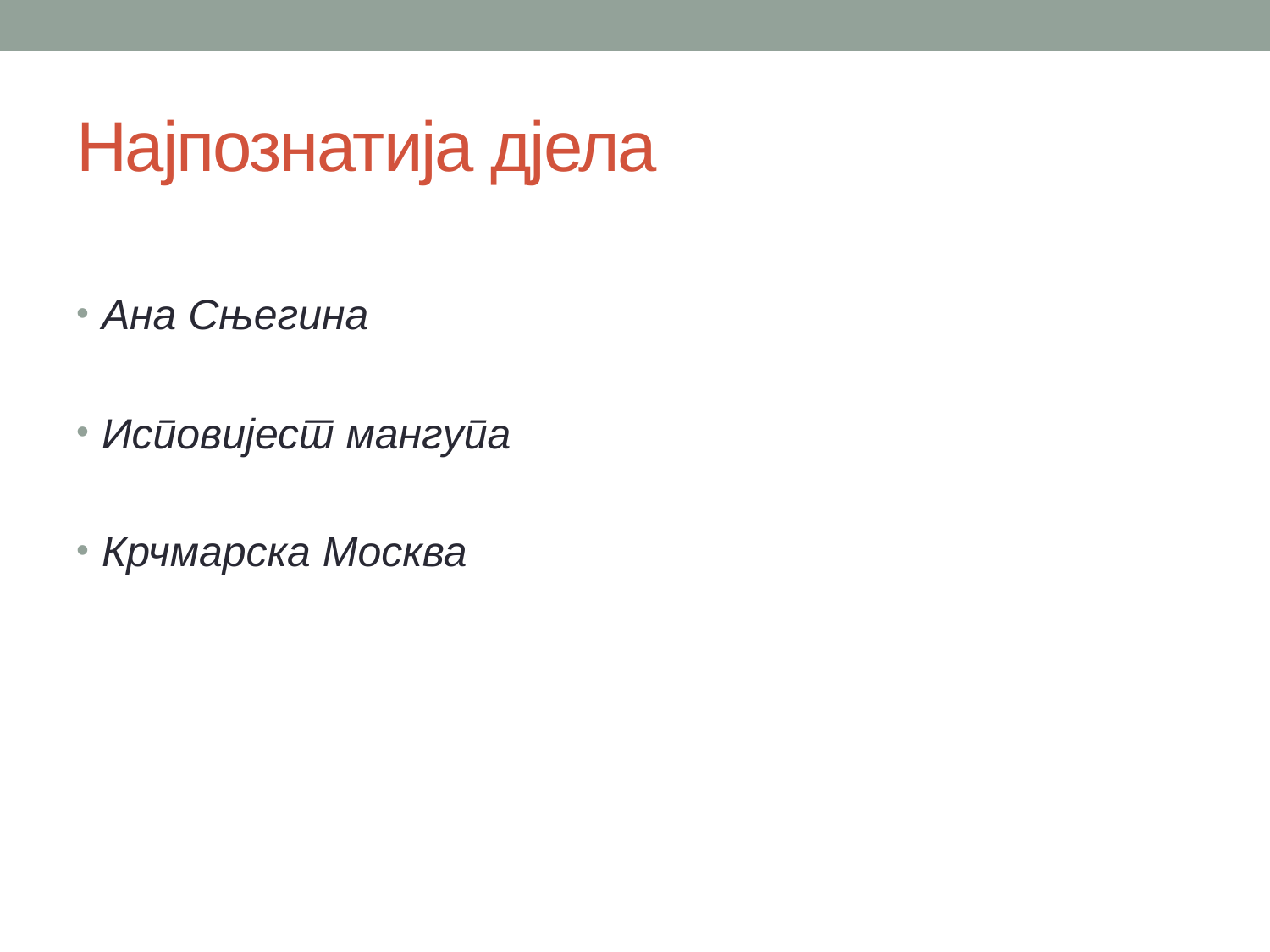

# Најпознатија дјела

Ана Сњегина

Исповијест мангупа

Крчмарска Москва